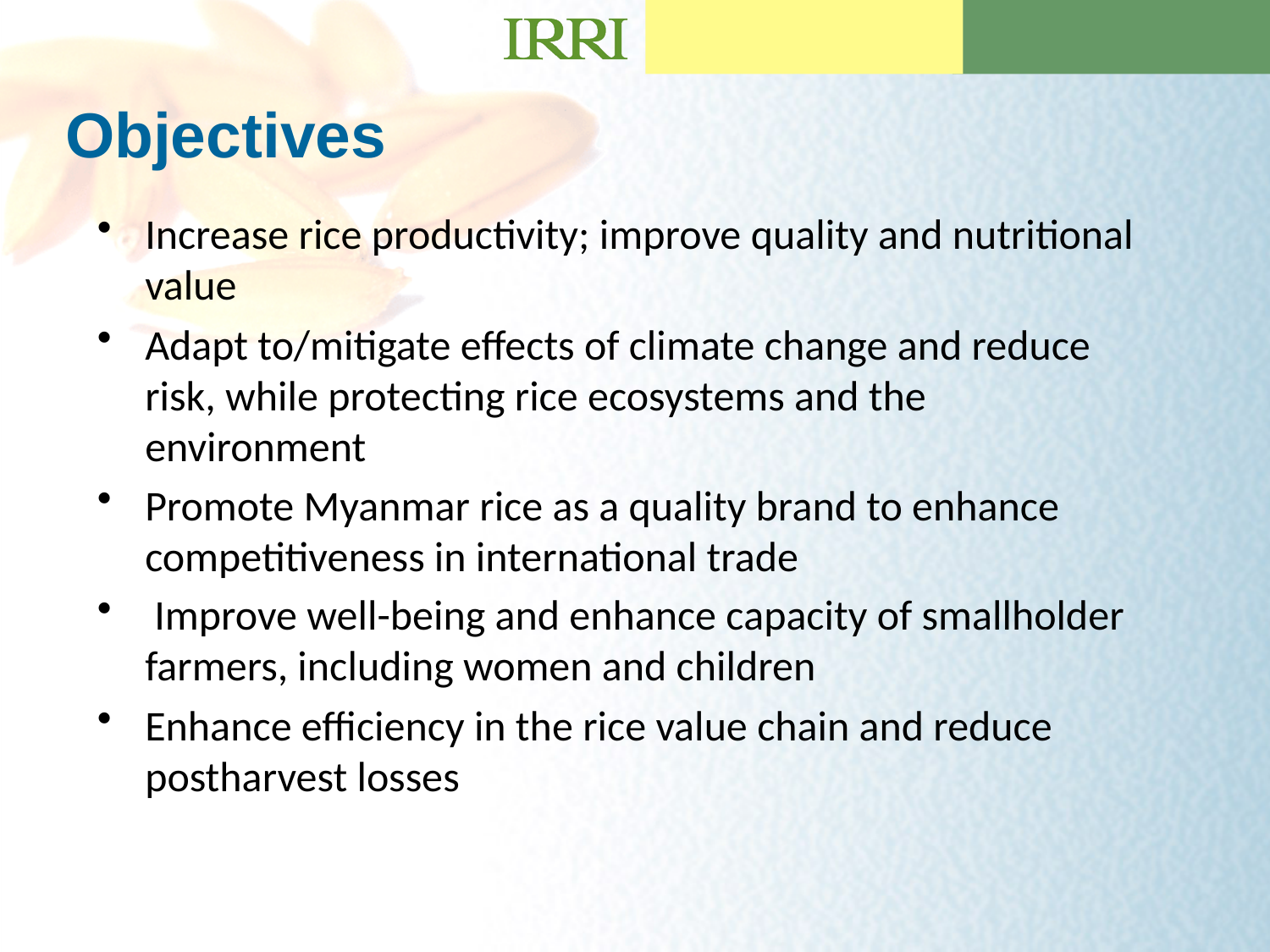

# Objectives
Increase rice productivity; improve quality and nutritional value
Adapt to/mitigate effects of climate change and reduce risk, while protecting rice ecosystems and the environment
Promote Myanmar rice as a quality brand to enhance competitiveness in international trade
 Improve well-being and enhance capacity of smallholder farmers, including women and children
Enhance efficiency in the rice value chain and reduce postharvest losses